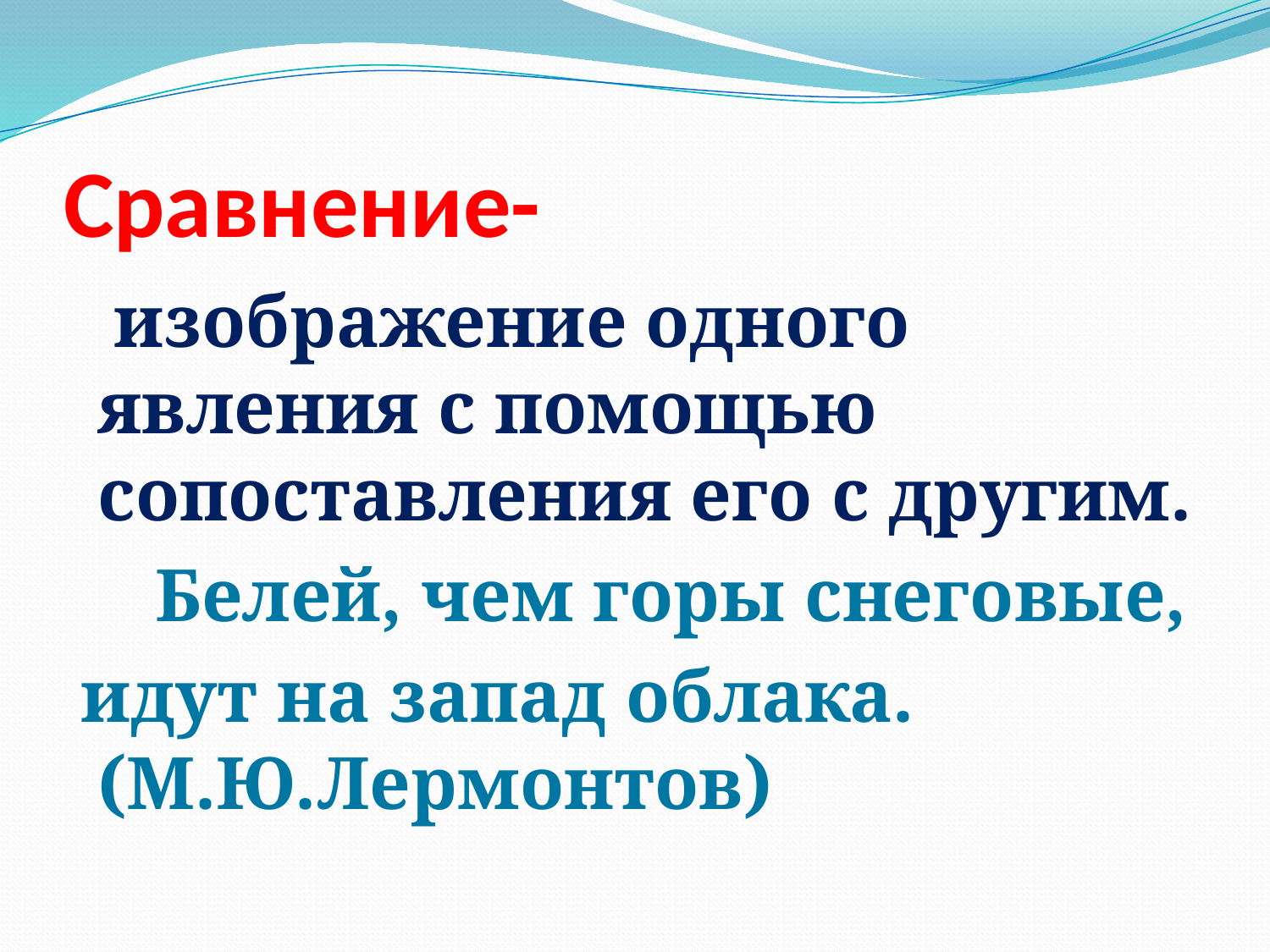

# Сравнение-
   изображение одного явления с помощью сопоставления его с другим.
      Белей, чем горы снеговые,
 идут на запад облака.             (М.Ю.Лермонтов)